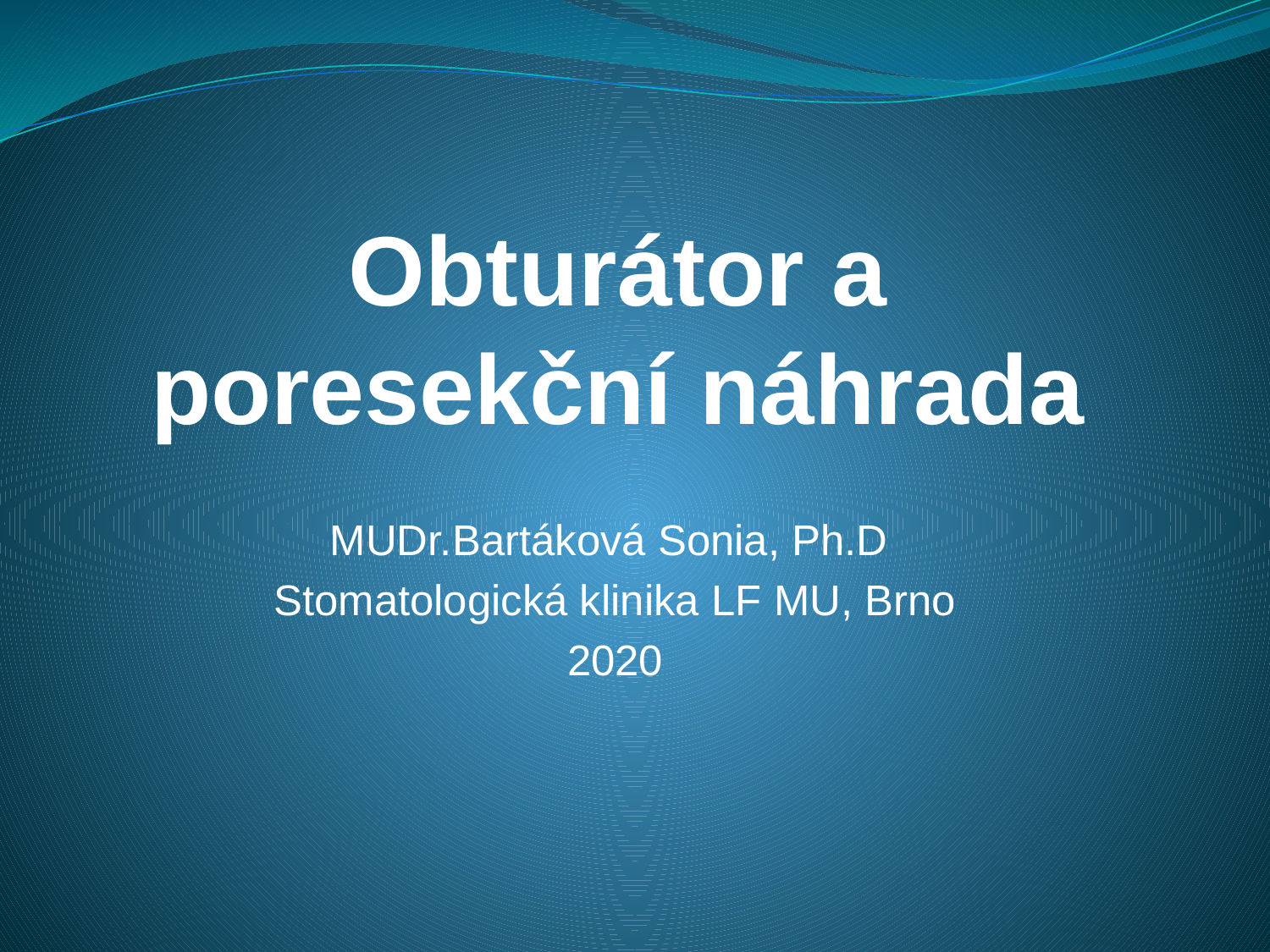

# Obturátor a poresekční náhrada
MUDr.Bartáková Sonia, Ph.D
Stomatologická klinika LF MU, Brno
2020